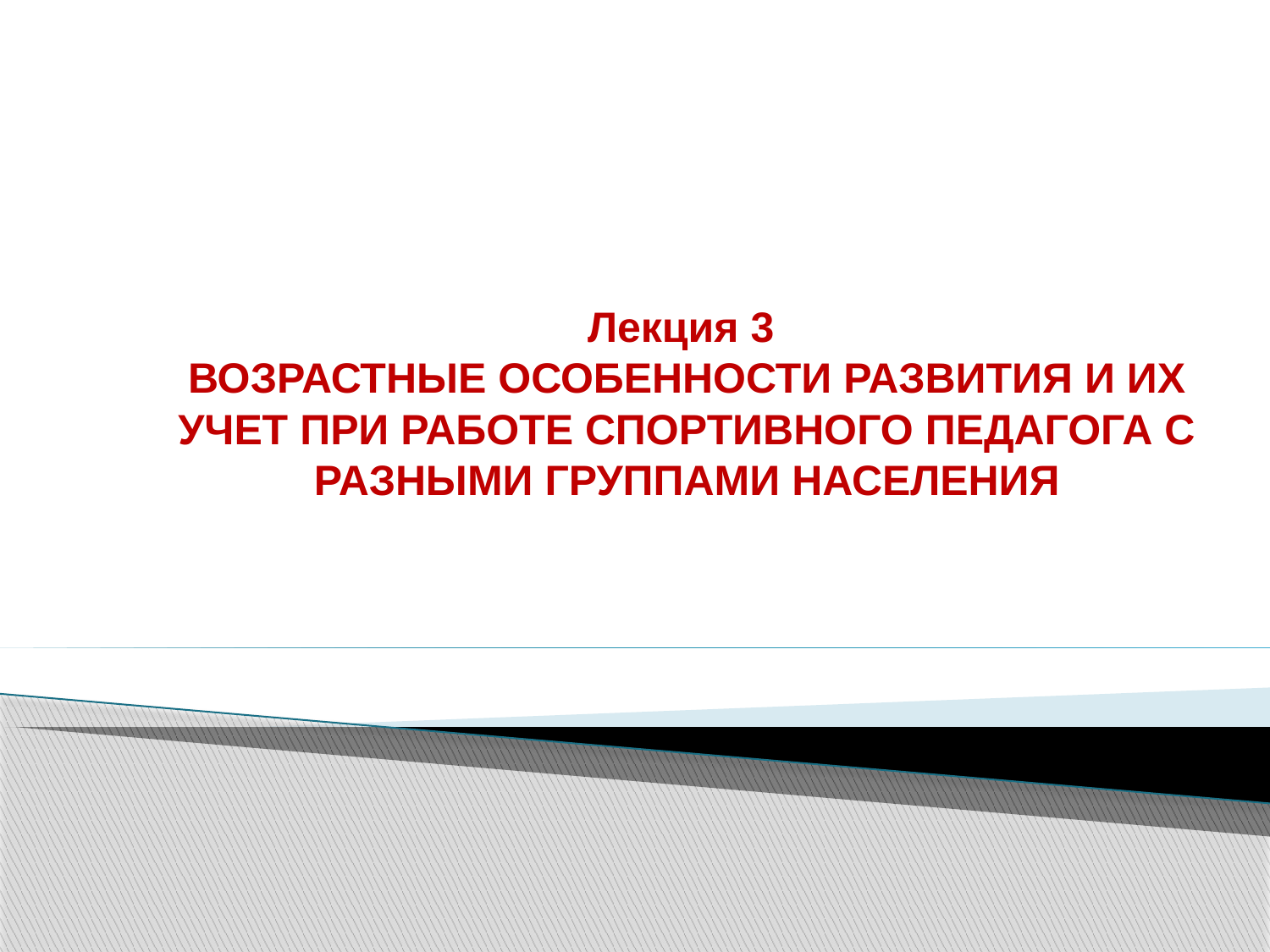

# Лекция 3 ВОЗРАСТНЫЕ ОСОБЕННОСТИ РАЗВИТИЯ И ИХ УЧЕТ ПРИ РАБОТЕ СПОРТИВНОГО ПЕДАГОГА С РАЗНЫМИ ГРУППАМИ НАСЕЛЕНИЯ